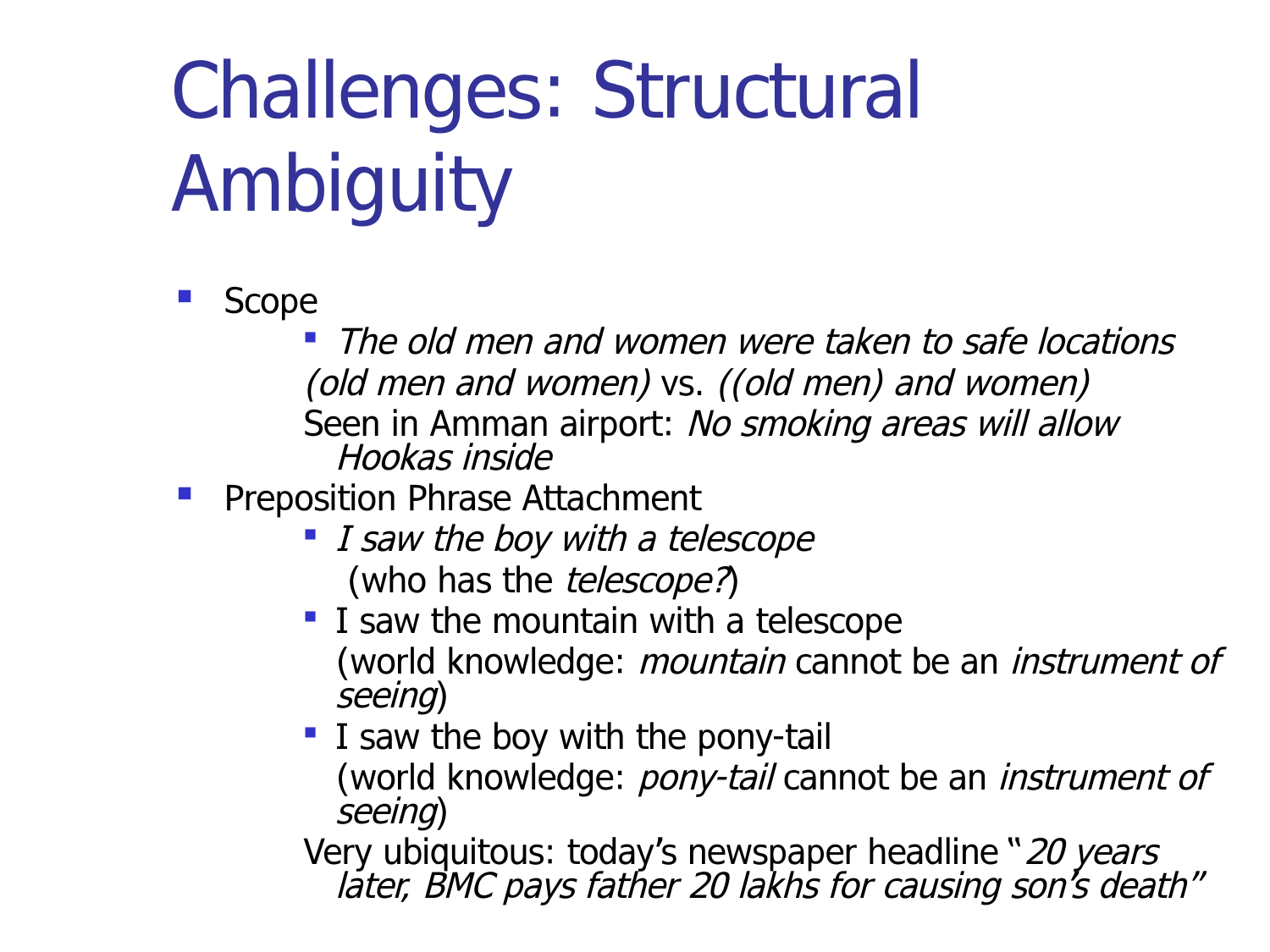

# Challenges: Structural Ambiguity
Scope
The old men and women were taken to safe locations
(old men and women) vs. ((old men) and women)
Seen in Amman airport: No smoking areas will allow Hookas inside
Preposition Phrase Attachment
I saw the boy with a telescope
    (who has the telescope?)
I saw the mountain with a telescope
   (world knowledge: mountain cannot be an instrument of seeing)
I saw the boy with the pony-tail
   (world knowledge: pony-tail cannot be an instrument of seeing)
Very ubiquitous: today’s newspaper headline “20 years later, BMC pays father 20 lakhs for causing son’s death”